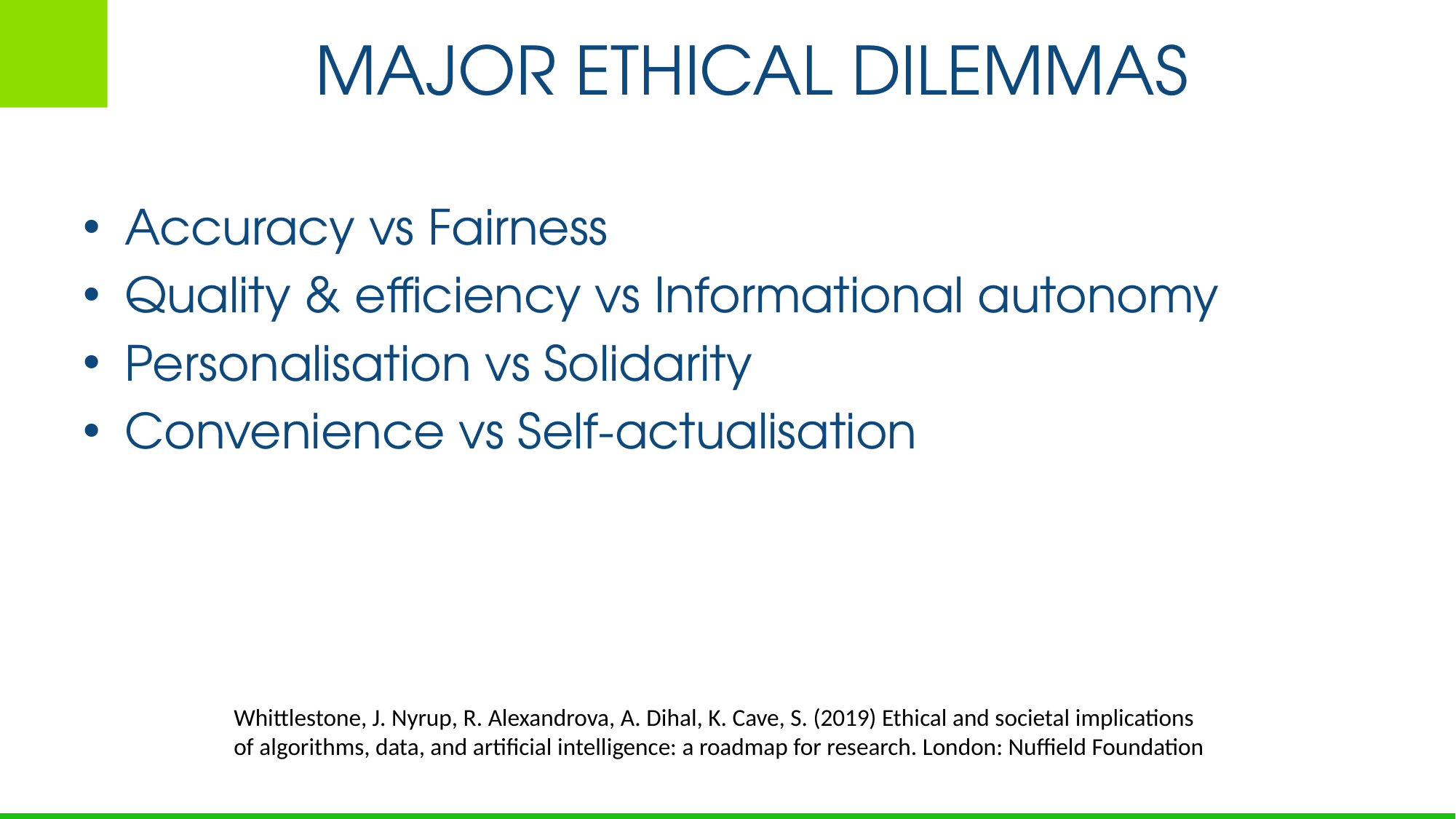

# MAJOR ETHICAL DILEMMAS
Accuracy vs Fairness
Quality & efficiency vs Informational autonomy
Personalisation vs Solidarity
Convenience vs Self-actualisation
Whittlestone, J. Nyrup, R. Alexandrova, A. Dihal, K. Cave, S. (2019) Ethical and societal implications of algorithms, data, and artificial intelligence: a roadmap for research. London: Nuffield Foundation